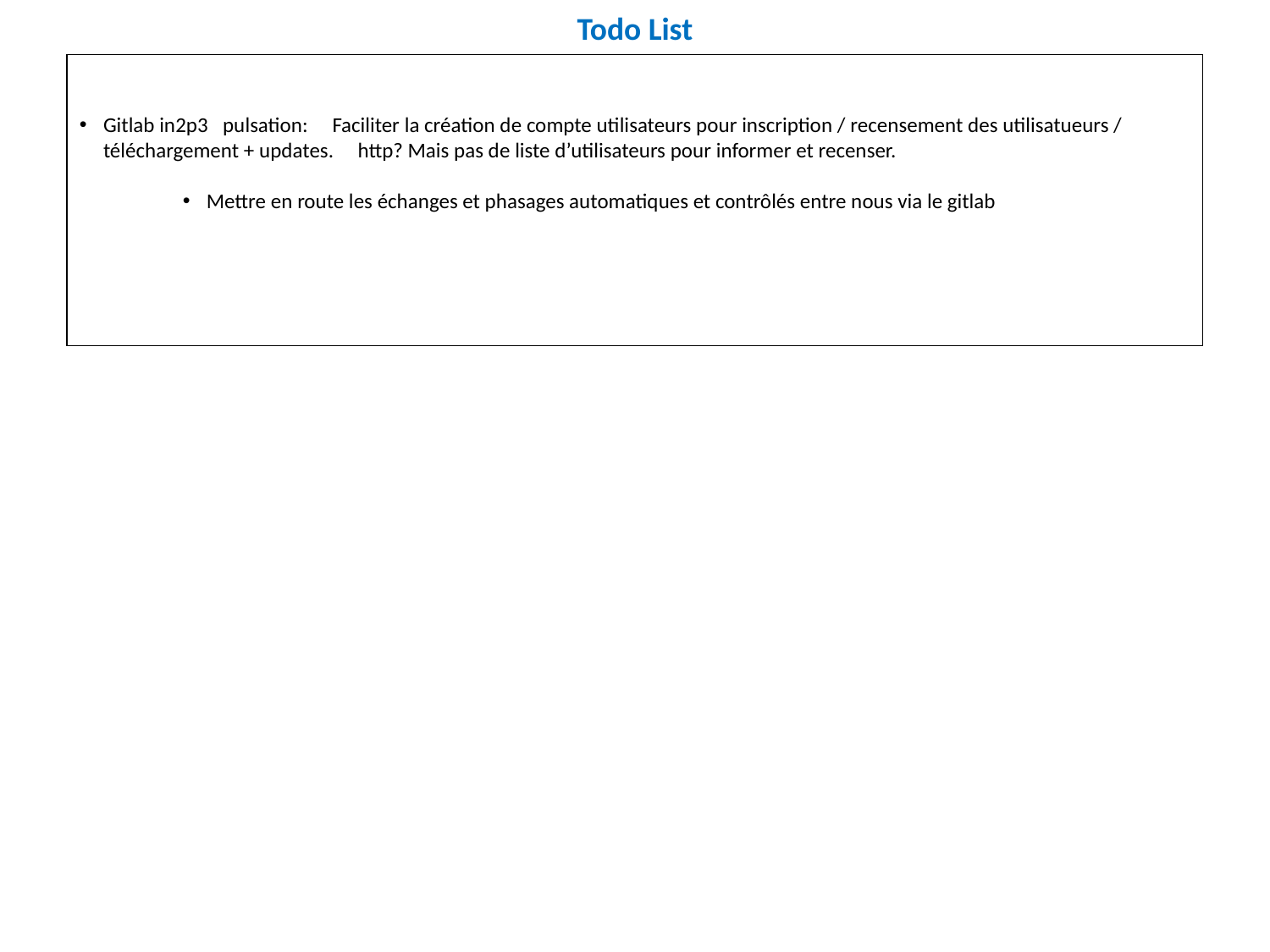

# Todo List

Gitlab in2p3   pulsation:     Faciliter la création de compte utilisateurs pour inscription / recensement des utilisatueurs / téléchargement + updates.     http? Mais pas de liste d’utilisateurs pour informer et recenser.

Mettre en route les échanges et phasages automatiques et contrôlés entre nous via le gitlab